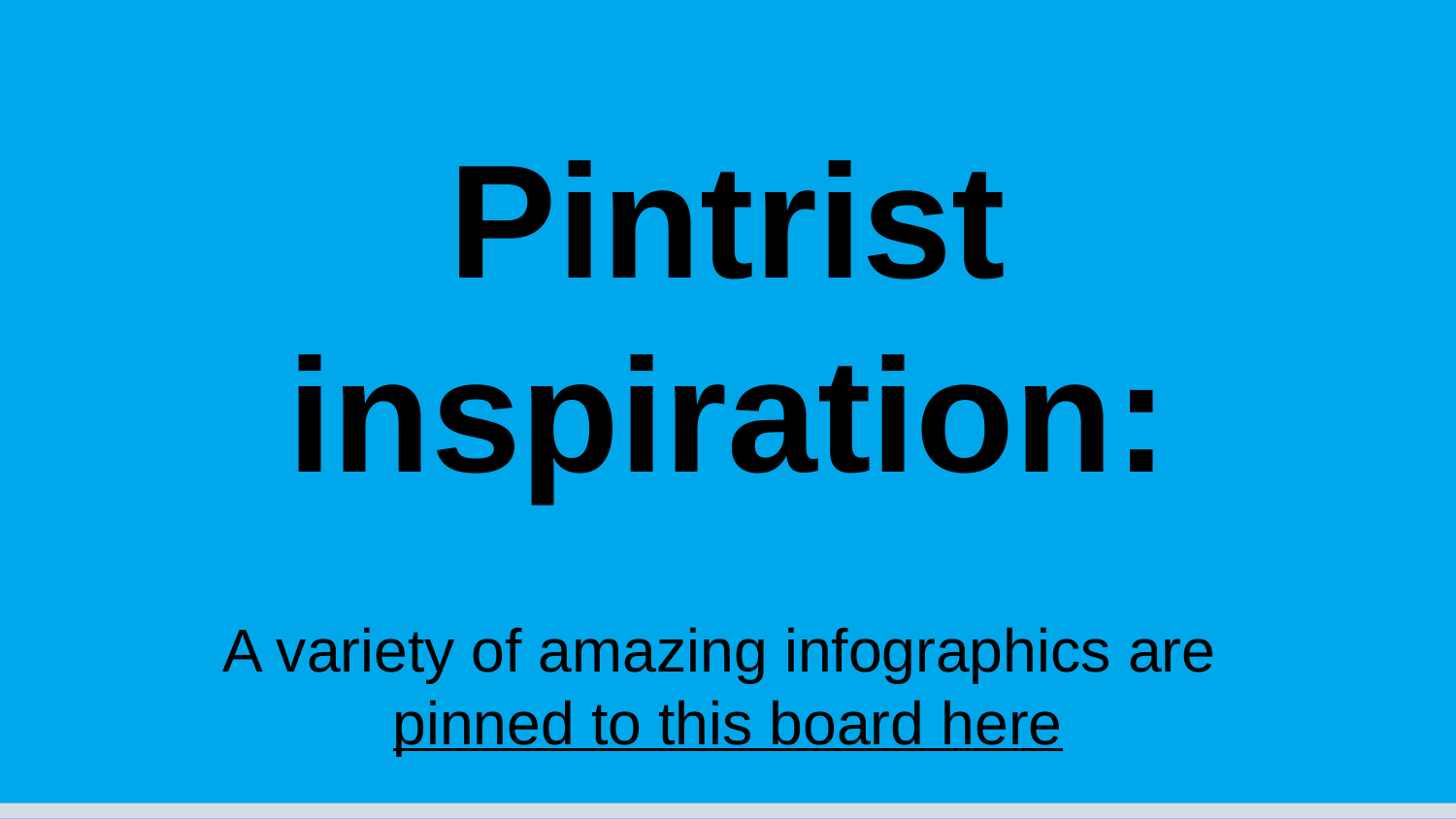

# Pintrist inspiration:
A variety of amazing infographics are pinned to this board here